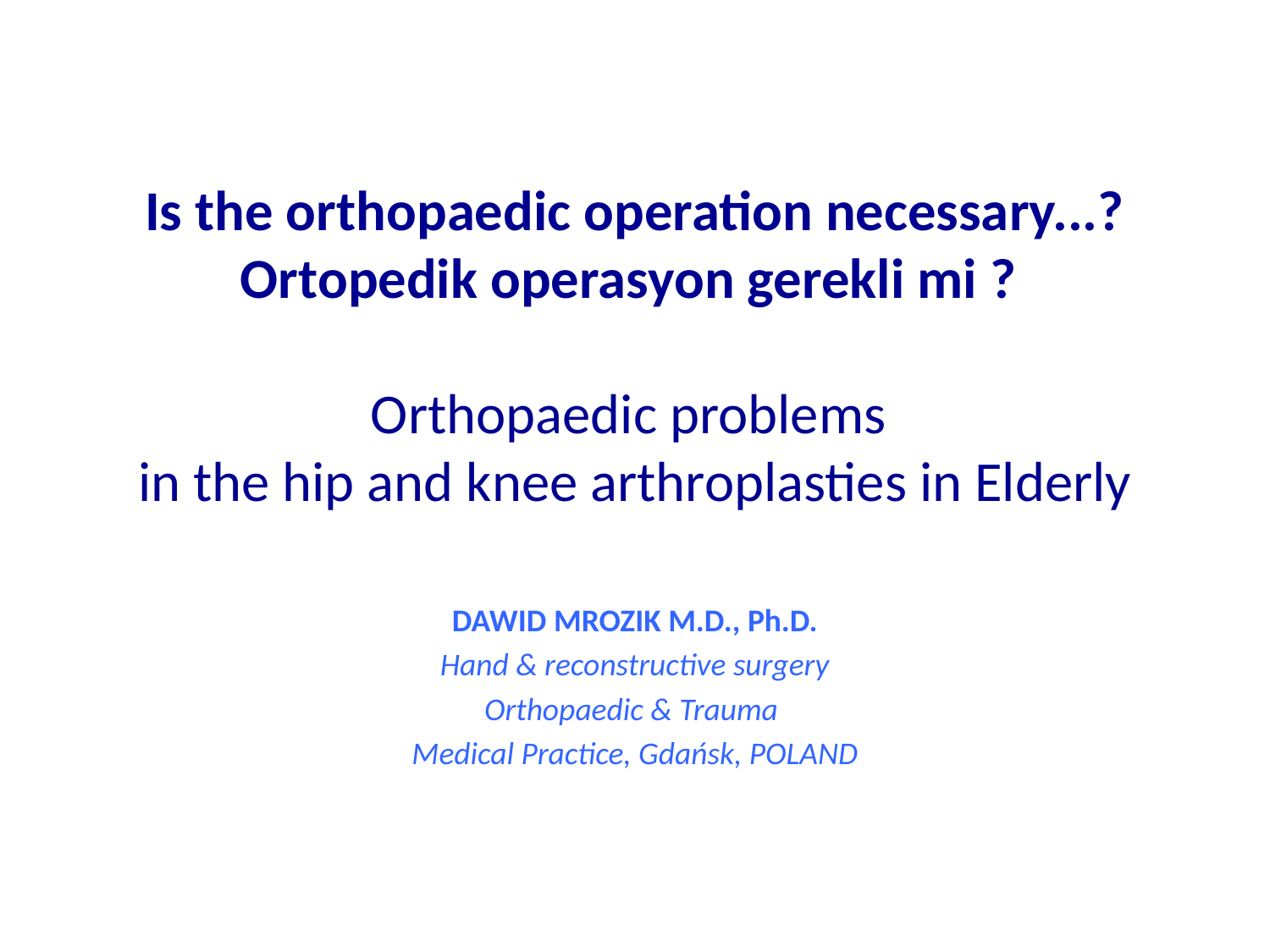

# Is the orthopaedic operation necessary...? Ortopedik operasyon gerekli mi ? Orthopaedic problems in the hip and knee arthroplasties in Elderly
DAWID MROZIK M.D., Ph.D.
Hand & reconstructive surgery
Orthopaedic & Trauma
Medical Practice, Gdańsk, POLAND